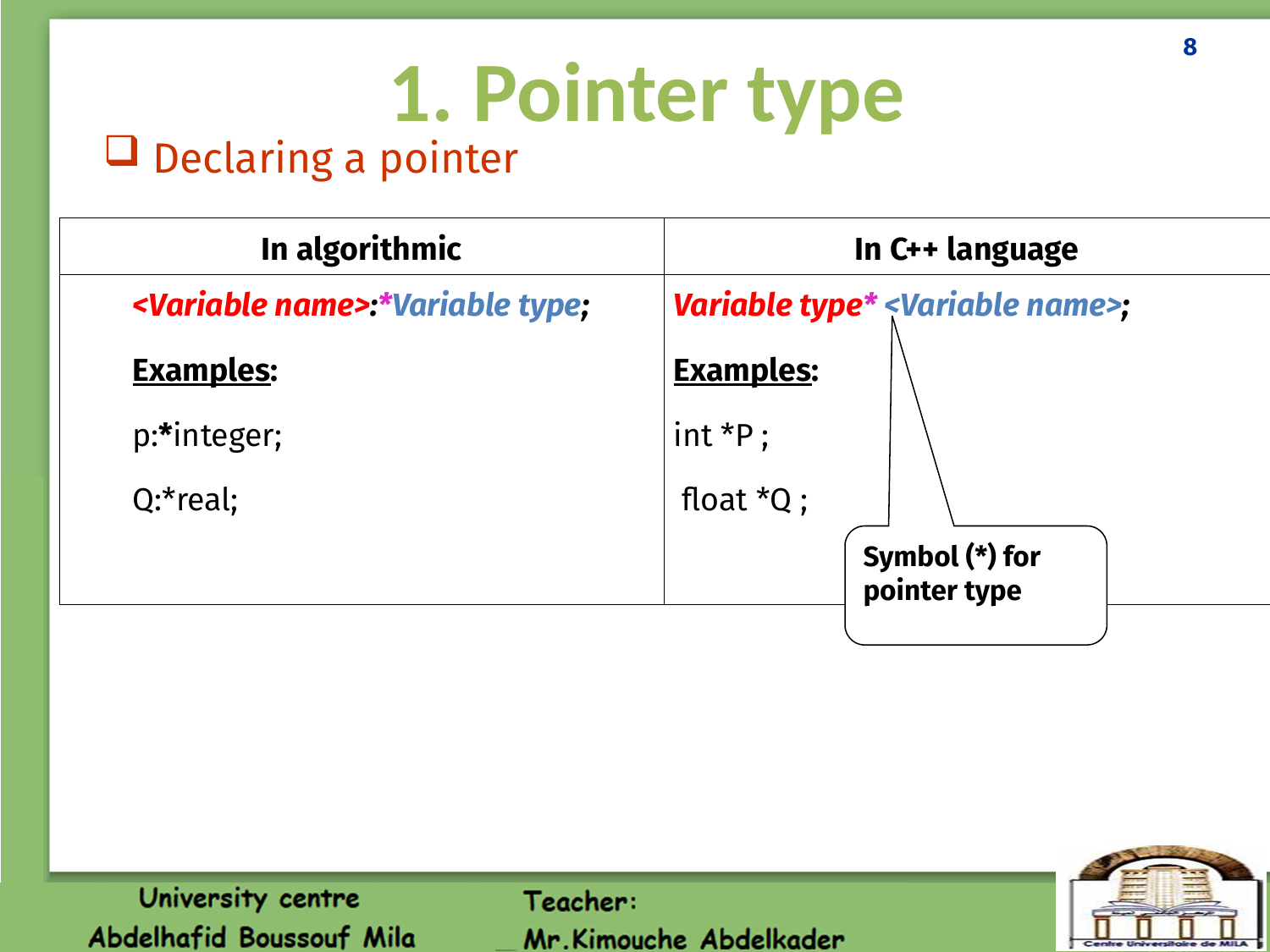

8
1. Pointer type
 Declaring a pointer
| In algorithmic | In C++ language |
| --- | --- |
| <Variable name>:\*Variable type; Examples: p:\*integer; Q:\*real; | Variable type\* <Variable name>; Examples: int \*P ; float \*Q ; |
Symbol (*) for pointer type